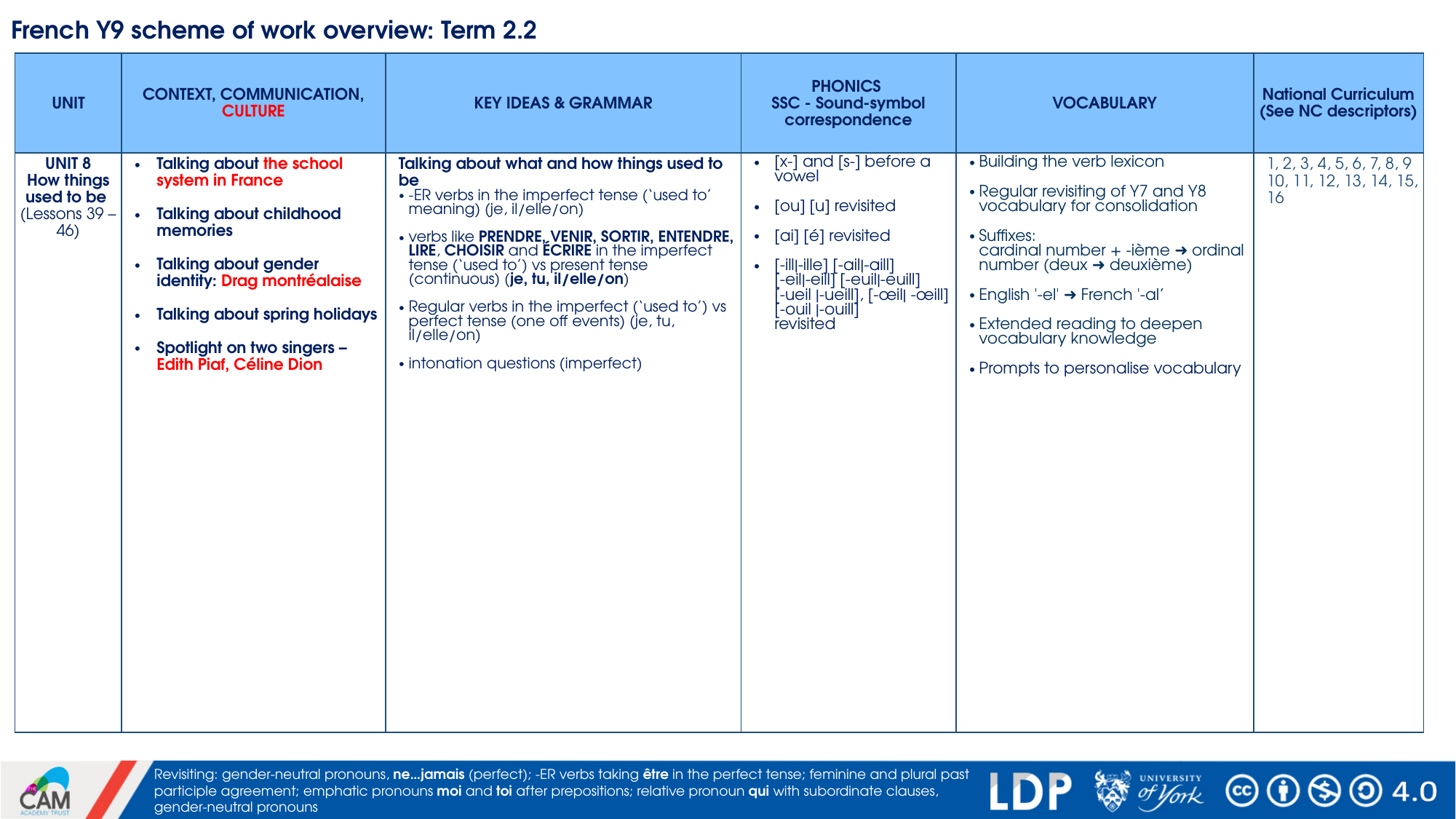

# French Y9 scheme of work overview: Term 2.2
| UNIT | CONTEXT, COMMUNICATION, CULTURE | KEY IDEAS & GRAMMAR | PHONICS SSC - Sound-symbol correspondence | VOCABULARY | National Curriculum (See NC descriptors) |
| --- | --- | --- | --- | --- | --- |
| UNIT 8 How things used to be (Lessons 39 – 46) | Talking about the school system in France Talking about childhood memories Talking about gender identity: Drag montréalaise Talking about spring holidays Spotlight on two singers – Edith Piaf, Céline Dion | Talking about what and how things used to be -ER verbs in the imperfect tense (‘used to’ meaning) (je, il/elle/on) verbs like PRENDRE, VENIR, SORTIR, ENTENDRE, LIRE, CHOISIR and ÉCRIRE in the imperfect tense (‘used to’) vs present tense (continuous) (je, tu, il/elle/on) Regular verbs in the imperfect (‘used to’) vs perfect tense (one off events) (je, tu, il/elle/on) intonation questions (imperfect) | [x-] and [s-] before a vowel [ou] [u] revisited [ai] [é] revisited [-ill|-ille] [-ail|-aill] [-eil|-eill] [-euil|-euill] [-ueil |-ueill], [-œil| -œill] [-ouil |-ouill] revisited | Building the verb lexicon Regular revisiting of Y7 and Y8 vocabulary for consolidation Suffixes: cardinal number + -ième ➜ ordinal number (deux ➜ deuxième) English '-el' ➜ French '-al’ Extended reading to deepen vocabulary knowledge Prompts to personalise vocabulary | 1, 2, 3, 4, 5, 6, 7, 8, 9 10, 11, 12, 13, 14, 15, 16 |
Revisiting: gender-neutral pronouns, ne…jamais (perfect); -ER verbs taking être in the perfect tense; feminine and plural past participle agreement; emphatic pronouns moi and toi after prepositions; relative pronoun qui with subordinate clauses, gender-neutral pronouns